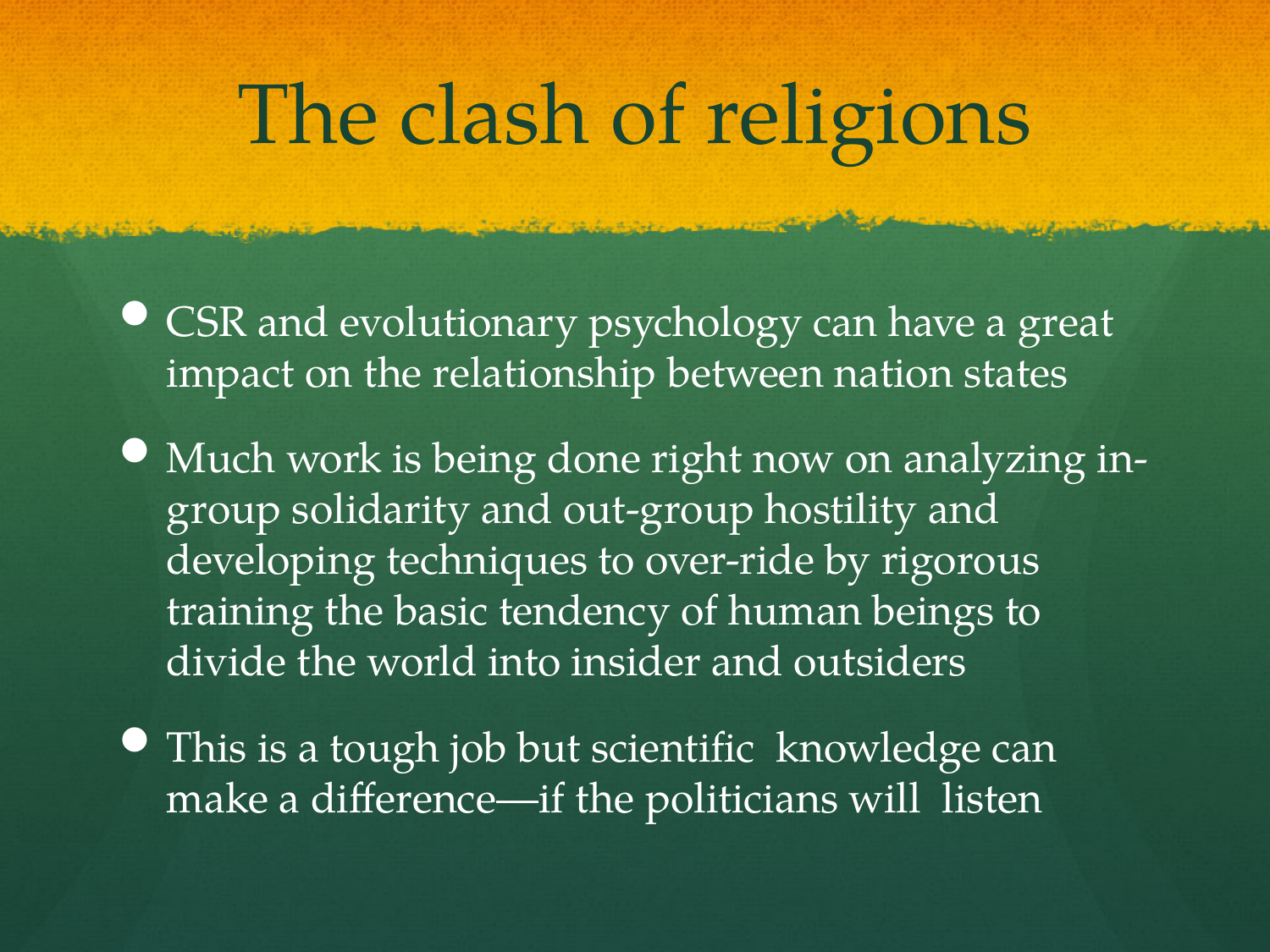

# The clash of religions
CSR and evolutionary psychology can have a great impact on the relationship between nation states
Much work is being done right now on analyzing in-group solidarity and out-group hostility and developing techniques to over-ride by rigorous training the basic tendency of human beings to divide the world into insider and outsiders
This is a tough job but scientific  knowledge can make a difference—if the politicians will  listen